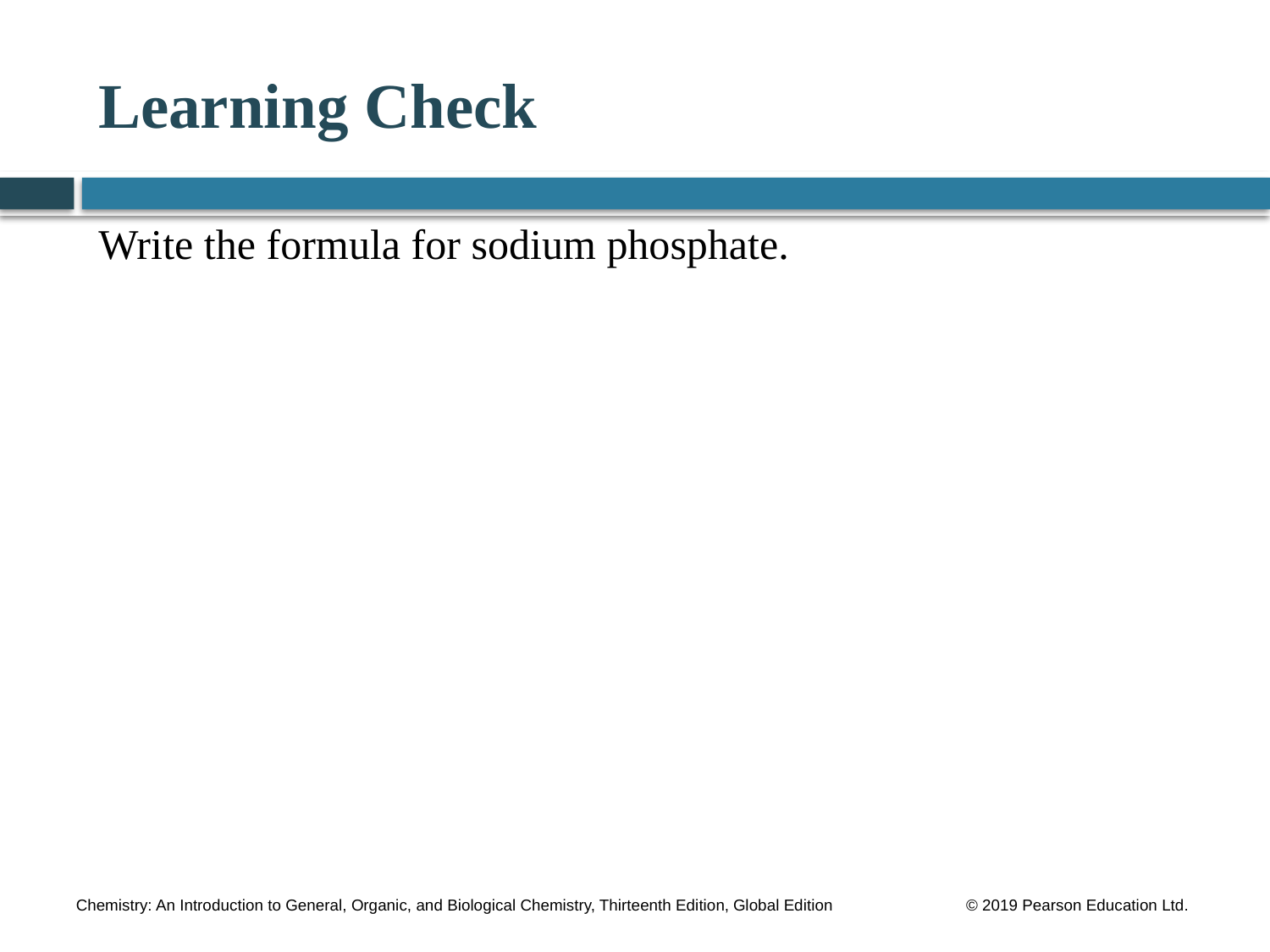

# Learning Check
Write the formula for sodium phosphate.